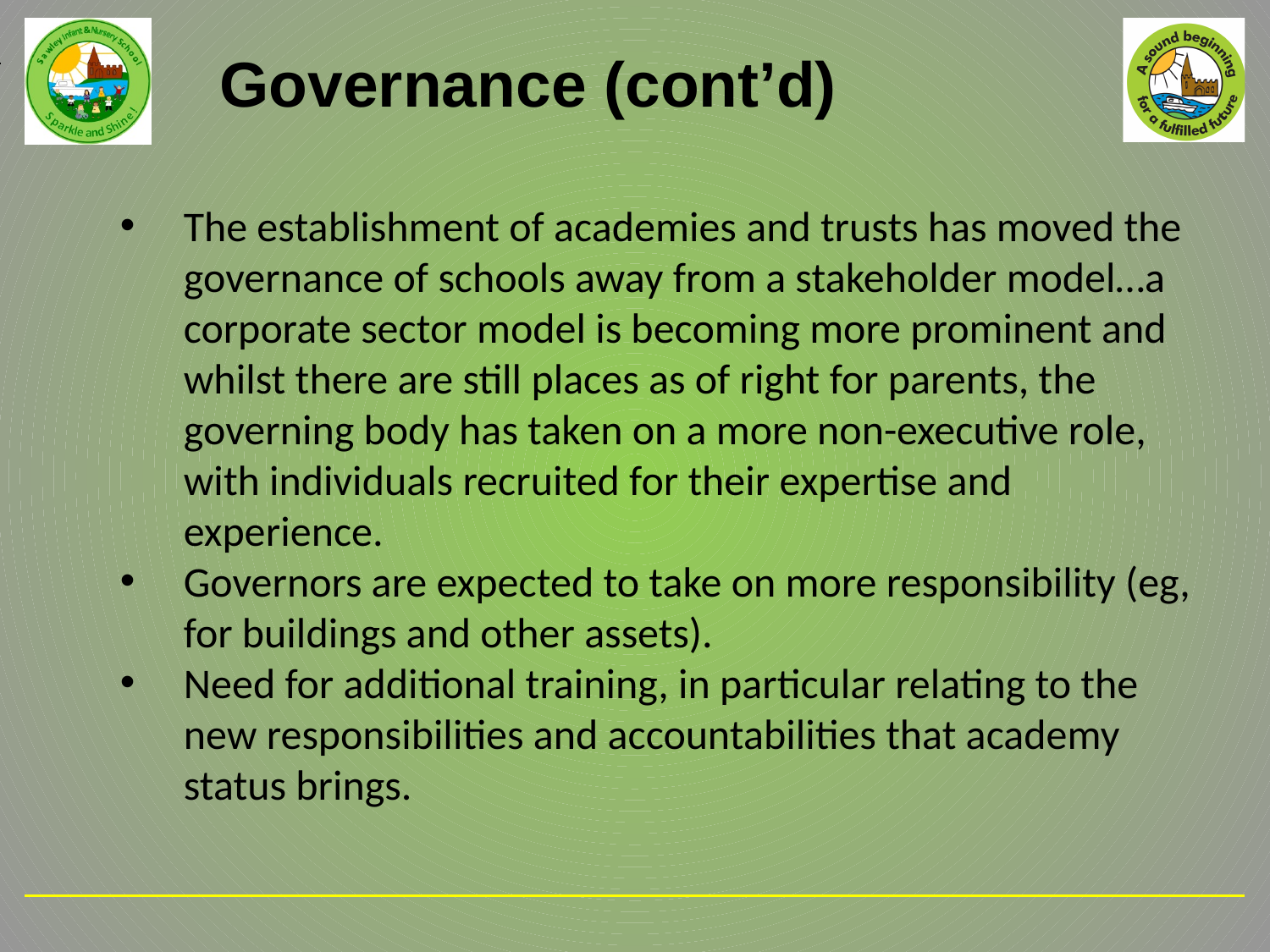

Governance (cont’d)

The establishment of academies and trusts has moved the governance of schools away from a stakeholder model…a corporate sector model is becoming more prominent and whilst there are still places as of right for parents, the governing body has taken on a more non-executive role, with individuals recruited for their expertise and experience.
Governors are expected to take on more responsibility (eg, for buildings and other assets).
Need for additional training, in particular relating to the new responsibilities and accountabilities that academy status brings.